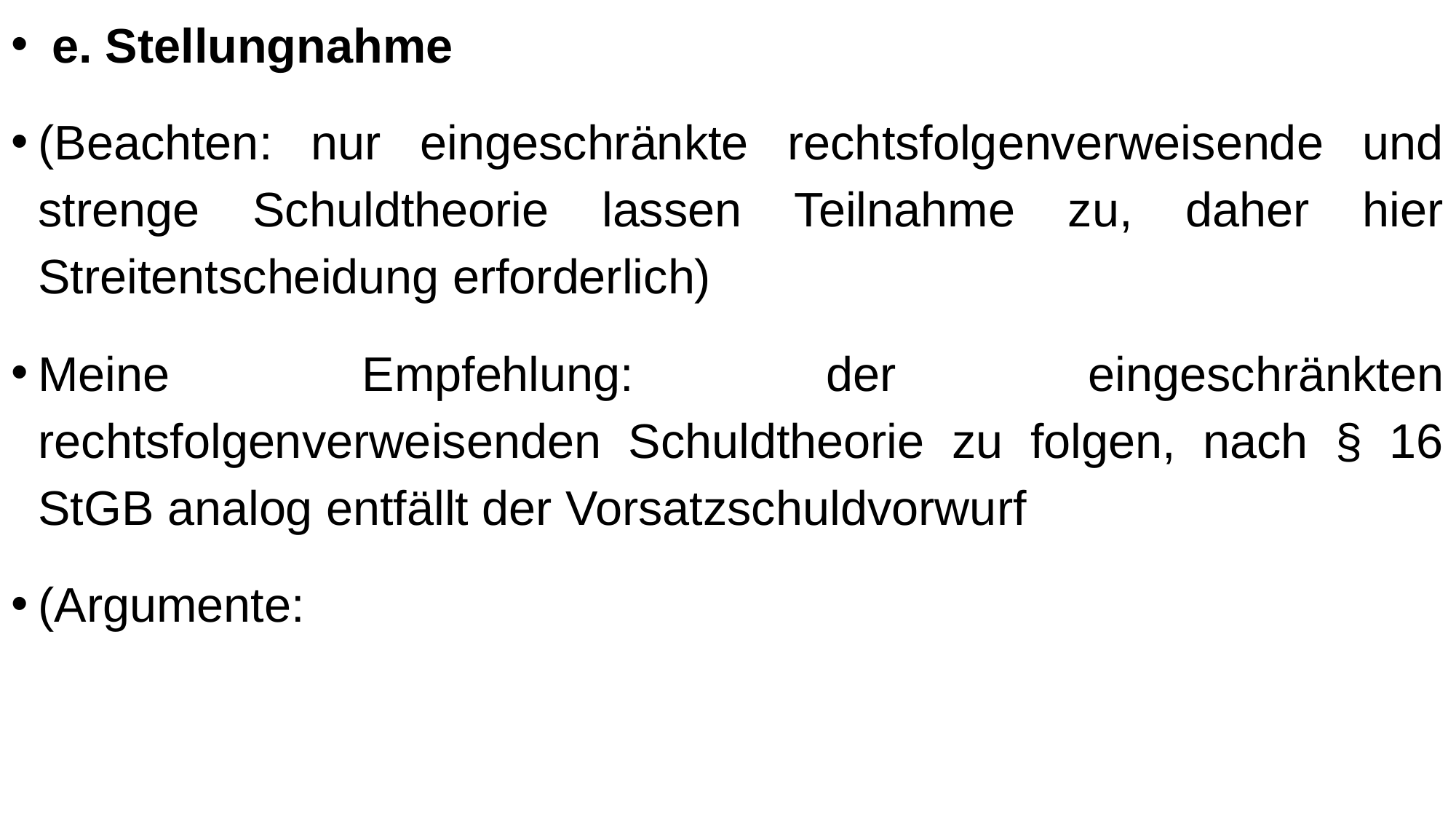

e. Stellungnahme
(Beachten: nur eingeschränkte rechtsfolgenverweisende und strenge Schuldtheorie lassen Teilnahme zu, daher hier Streitentscheidung erforderlich)
Meine Empfehlung: der eingeschränkten rechtsfolgenverweisenden Schuldtheorie zu folgen, nach § 16 StGB analog entfällt der Vorsatzschuldvorwurf
(Argumente: